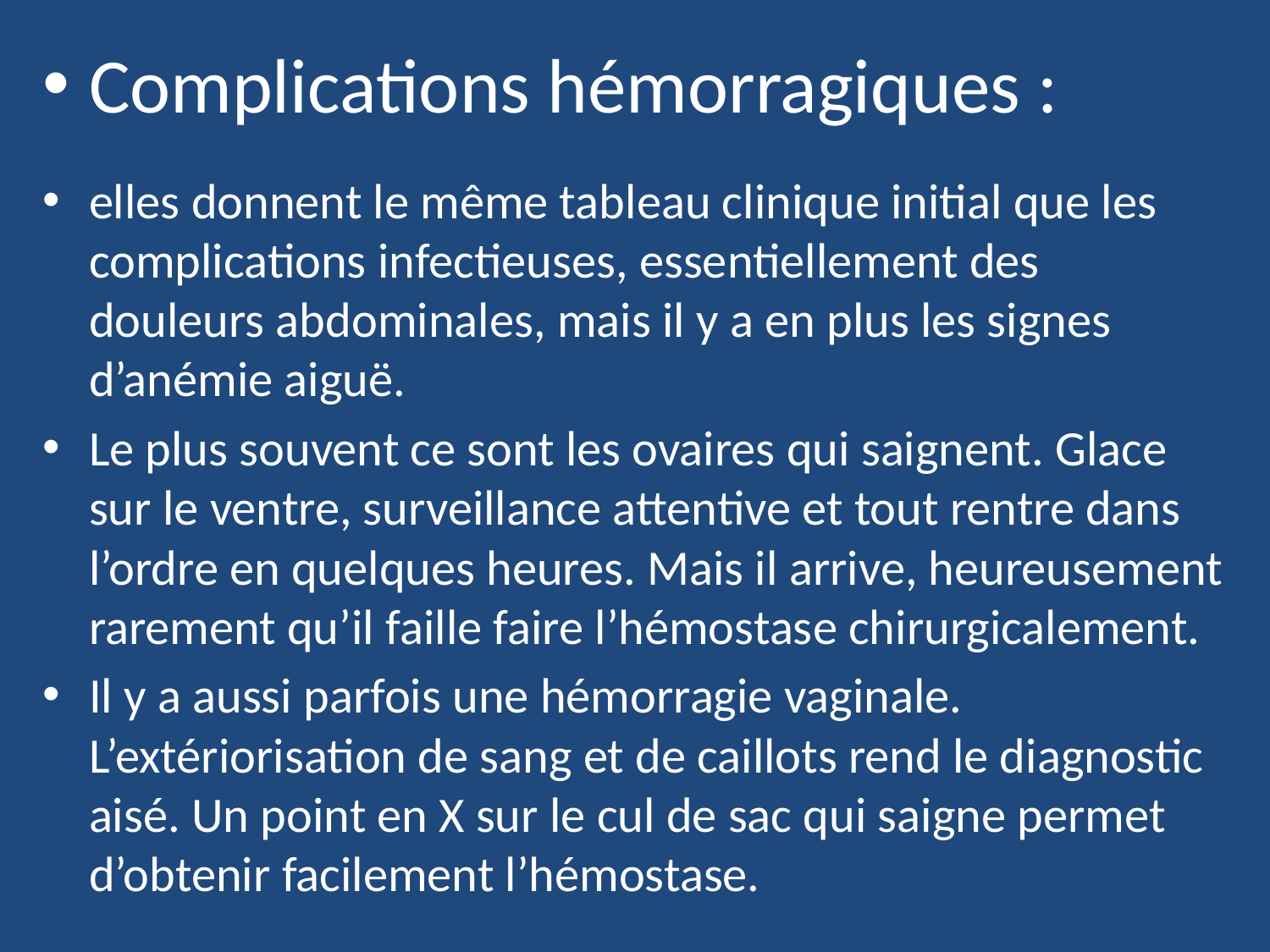

Complications hémorragiques :

elles donnent le même tableau clinique initial que les complications infectieuses, essentiellement des douleurs abdominales, mais il y a en plus les signes d’anémie aiguë.
Le plus souvent ce sont les ovaires qui saignent. Glace sur le ventre, surveillance attentive et tout rentre dans l’ordre en quelques heures. Mais il arrive, heureusement rarement qu’il faille faire l’hémostase chirurgicalement.
Il y a aussi parfois une hémorragie vaginale. L’extériorisation de sang et de caillots rend le diagnostic aisé. Un point en X sur le cul de sac qui saigne permet d’obtenir facilement l’hémostase.